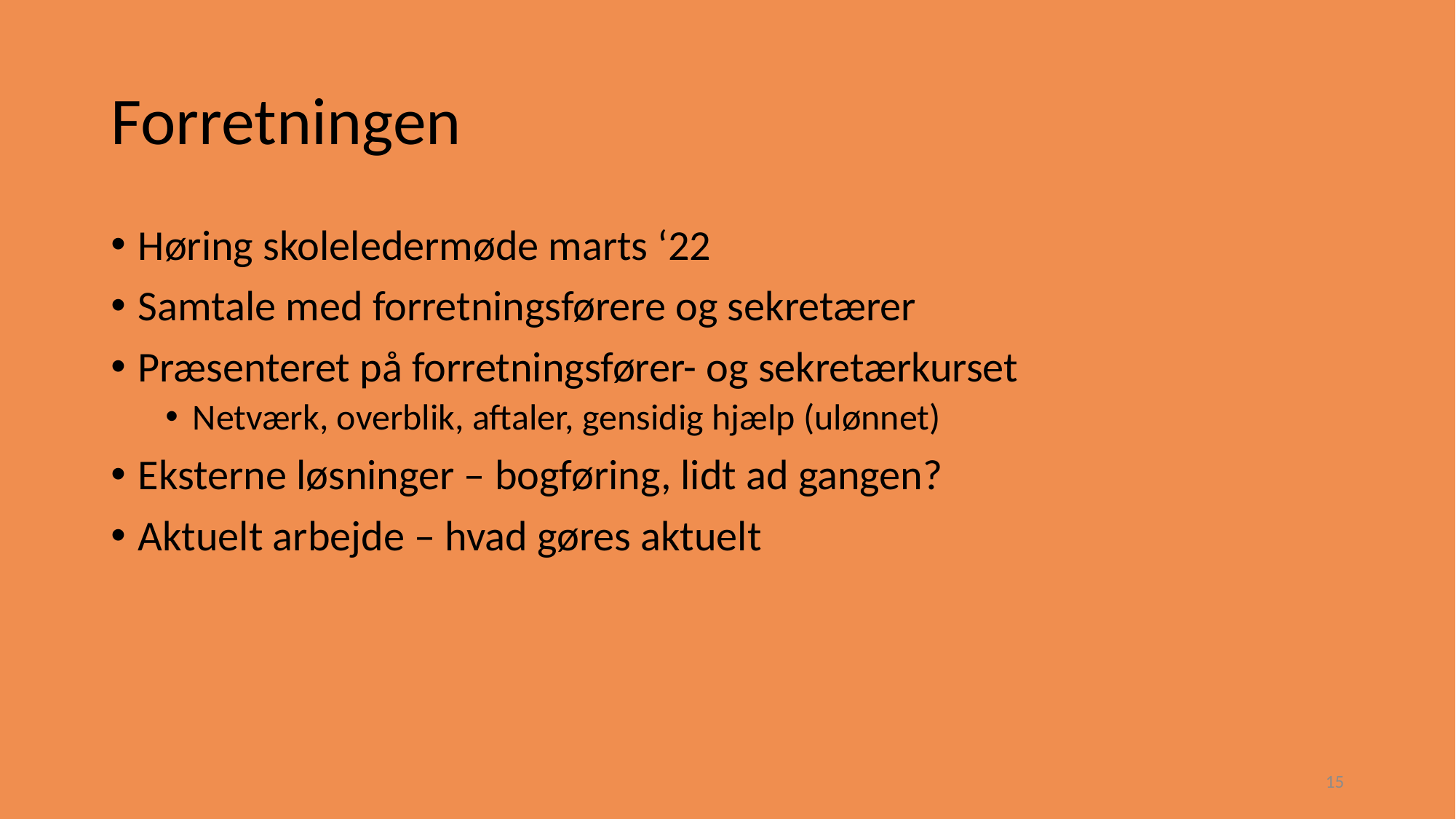

# Forretningen
Høring skoleledermøde marts ‘22
Samtale med forretningsførere og sekretærer
Præsenteret på forretningsfører- og sekretærkurset
Netværk, overblik, aftaler, gensidig hjælp (ulønnet)
Eksterne løsninger – bogføring, lidt ad gangen?
Aktuelt arbejde – hvad gøres aktuelt

15